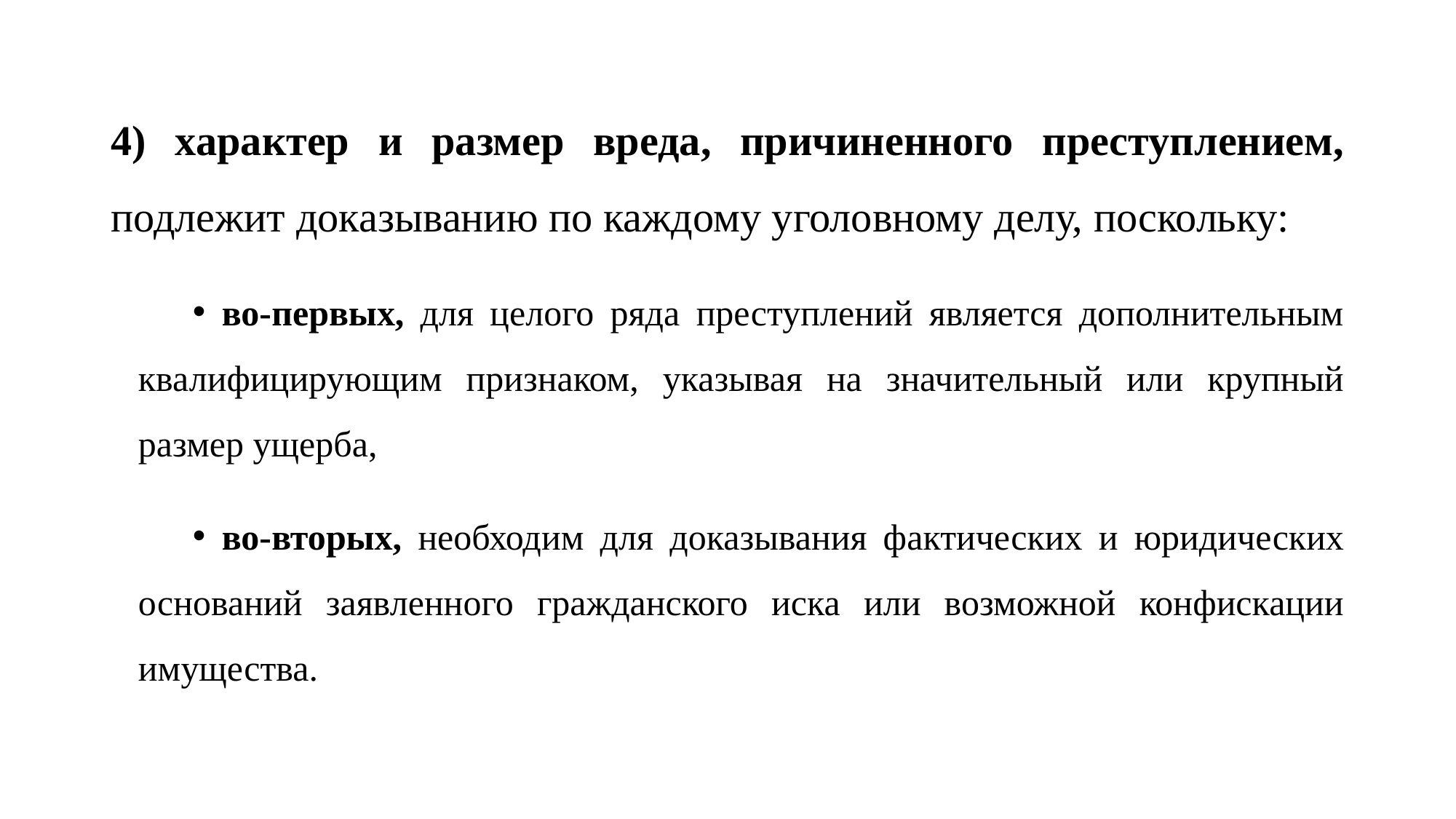

#
4) характер и размер вреда, причиненного преступлением, подлежит доказыванию по каждому уголовному делу, поскольку:
 во-первых, для целого ряда преступлений является дополнительным квалифицирующим признаком, указывая на значительный или крупный размер ущерба,
 во-вторых, необходим для доказывания фактических и юридических оснований заявленного гражданского иска или возможной конфискации имущества.